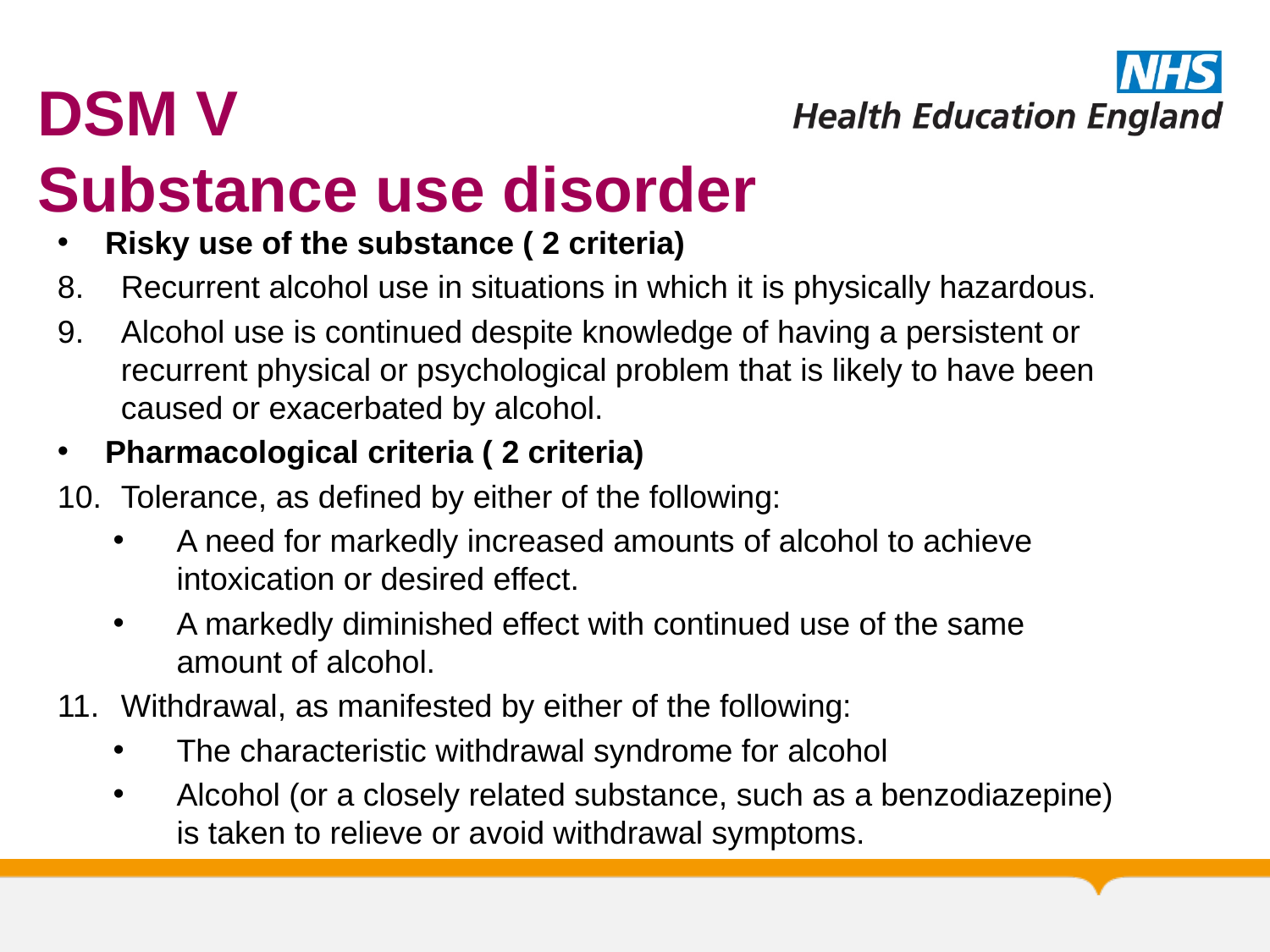

# DSM V Substance use disorder
Risky use of the substance ( 2 criteria)
Recurrent alcohol use in situations in which it is physically hazardous.
Alcohol use is continued despite knowledge of having a persistent or recurrent physical or psychological problem that is likely to have been caused or exacerbated by alcohol.
Pharmacological criteria ( 2 criteria)
Tolerance, as defined by either of the following:
A need for markedly increased amounts of alcohol to achieve intoxication or desired effect.
A markedly diminished effect with continued use of the same amount of alcohol.
Withdrawal, as manifested by either of the following:
The characteristic withdrawal syndrome for alcohol
Alcohol (or a closely related substance, such as a benzodiazepine) is taken to relieve or avoid withdrawal symptoms.